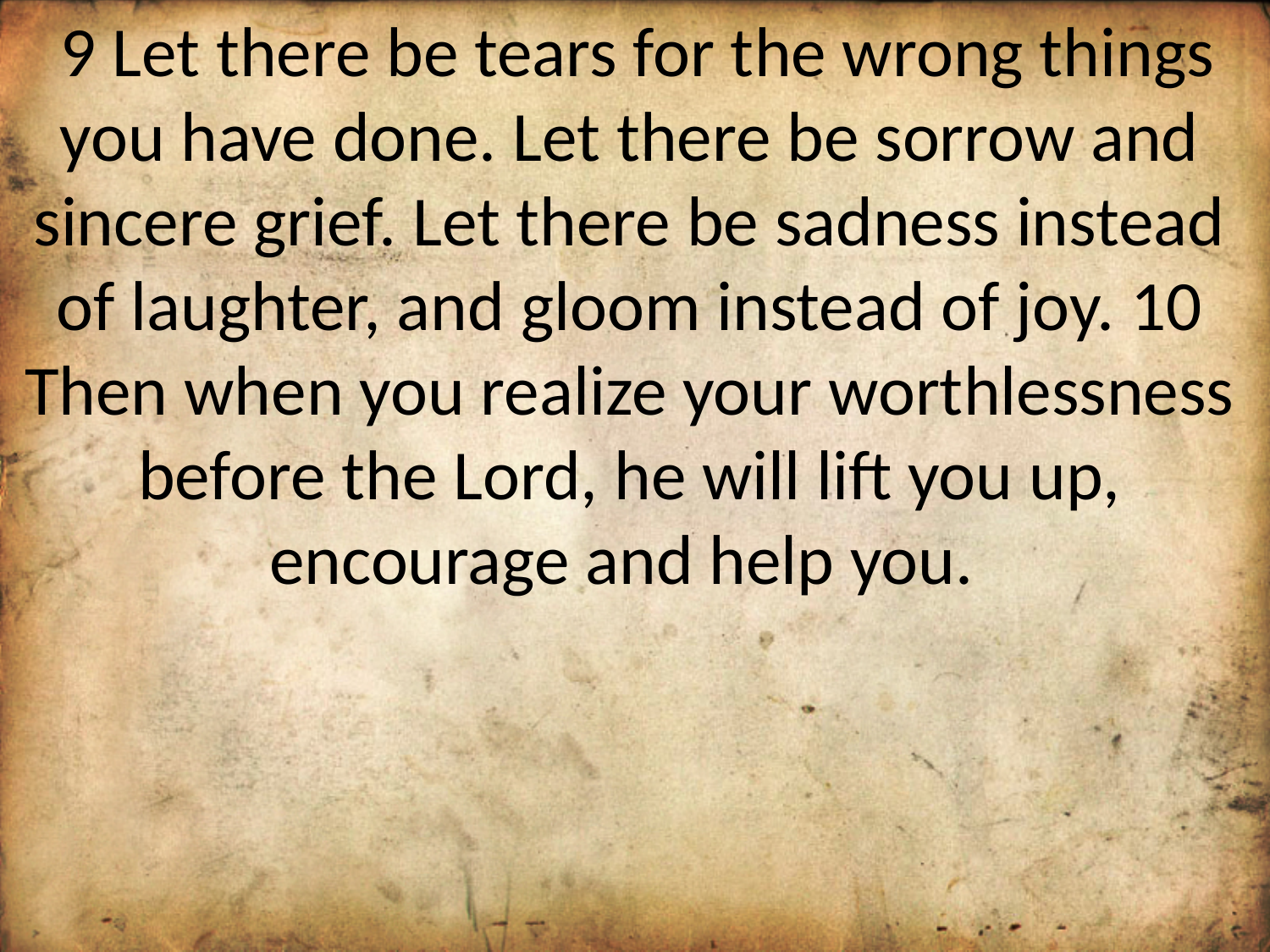

9 Let there be tears for the wrong things you have done. Let there be sorrow and sincere grief. Let there be sadness instead of laughter, and gloom instead of joy. 10 Then when you realize your worthlessness before the Lord, he will lift you up, encourage and help you.